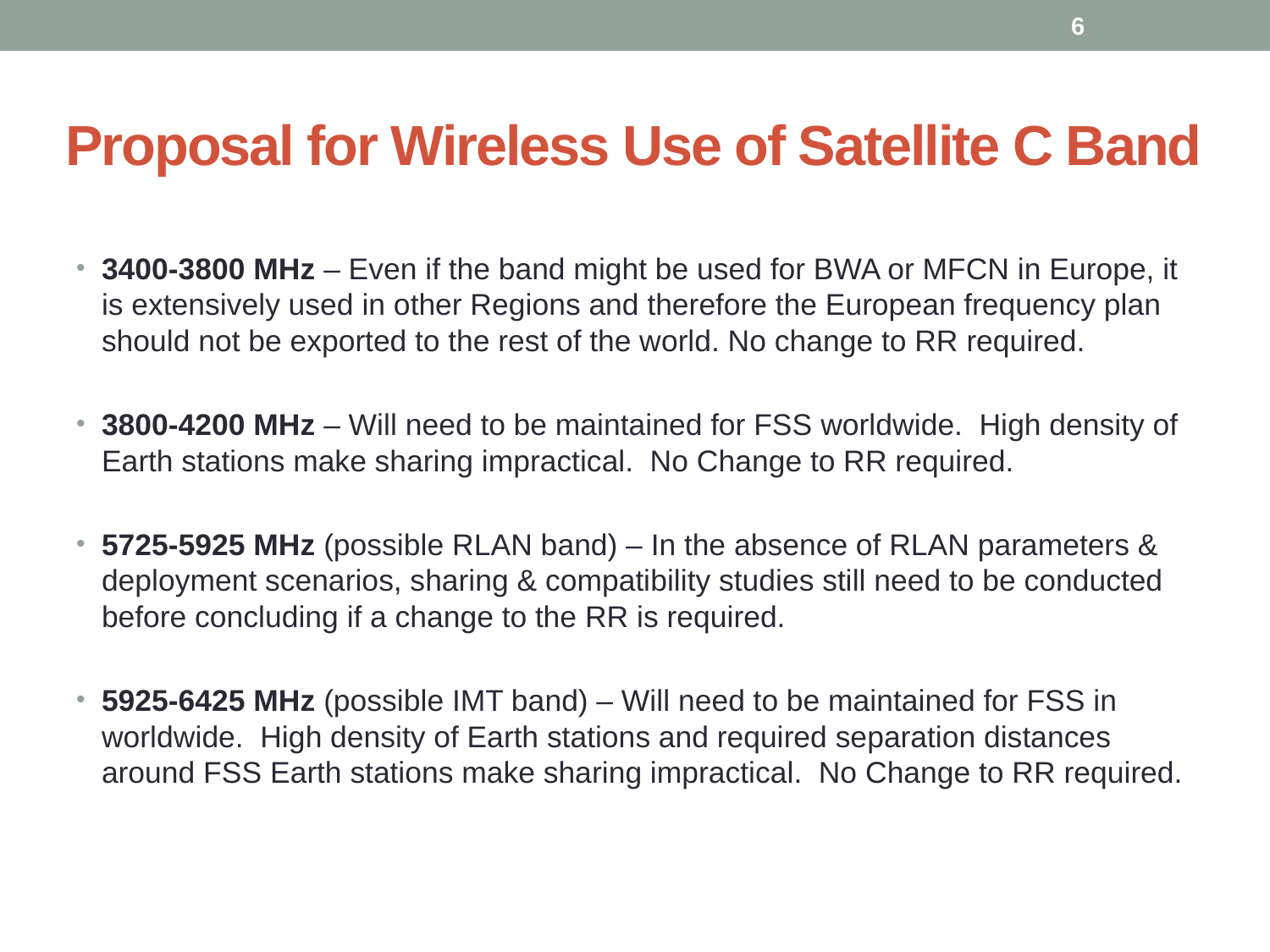

6
# Proposal for Wireless Use of Satellite C Band
3400-3800 MHz – Even if the band might be used for BWA or MFCN in Europe, it is extensively used in other Regions and therefore the European frequency plan should not be exported to the rest of the world. No change to RR required.

3800-4200 MHz – Will need to be maintained for FSS worldwide.  High density of Earth stations make sharing impractical.  No Change to RR required.

5725-5925 MHz (possible RLAN band) – In the absence of RLAN parameters & deployment scenarios, sharing & compatibility studies still need to be conducted before concluding if a change to the RR is required.

5925-6425 MHz (possible IMT band) – Will need to be maintained for FSS in worldwide.  High density of Earth stations and required separation distances around FSS Earth stations make sharing impractical.  No Change to RR required.